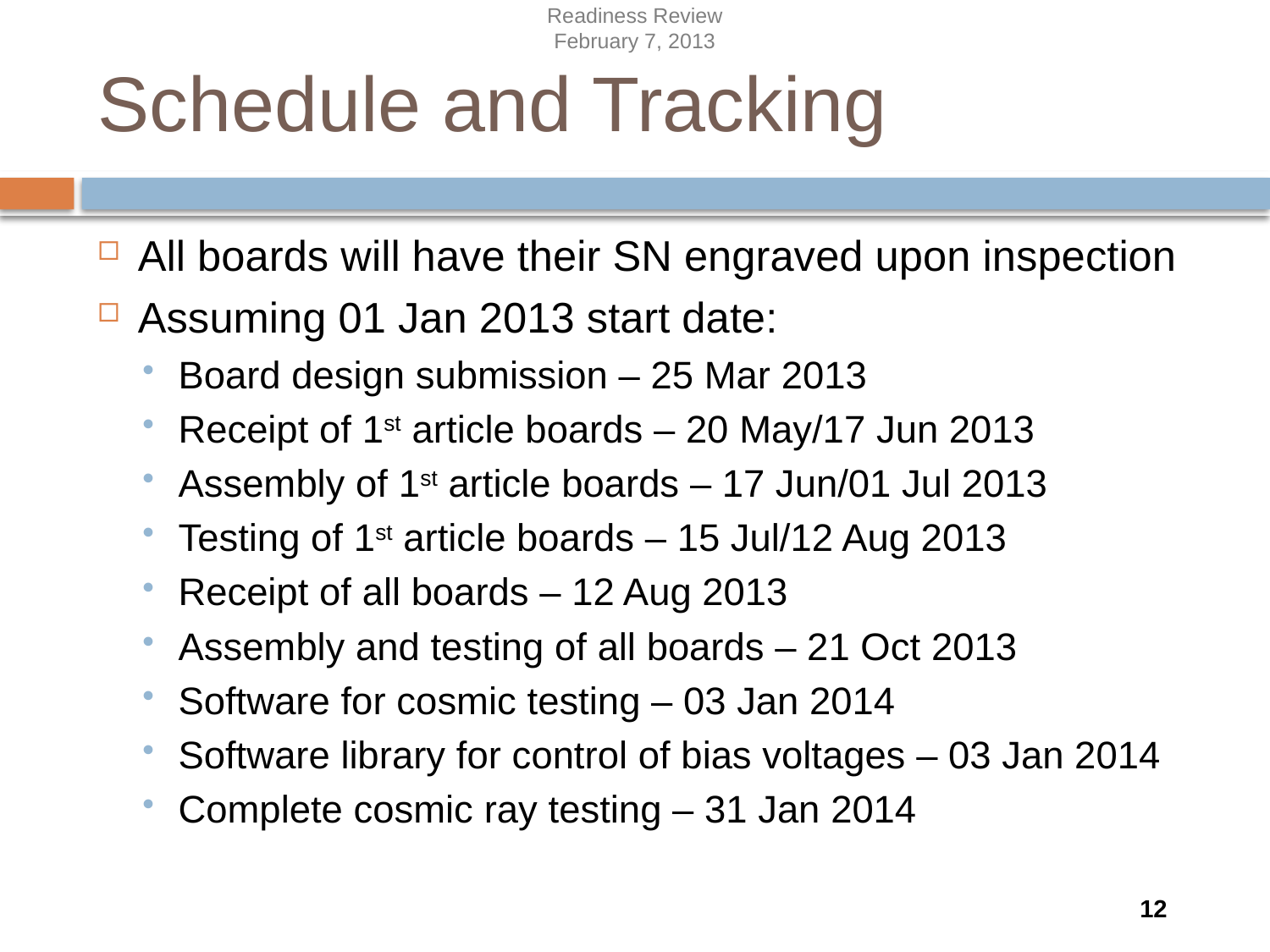

Readiness Review
February 7, 2013
# Schedule and Tracking
All boards will have their SN engraved upon inspection
Assuming 01 Jan 2013 start date:
Board design submission – 25 Mar 2013
Receipt of 1st article boards – 20 May/17 Jun 2013
Assembly of 1st article boards – 17 Jun/01 Jul 2013
Testing of 1st article boards – 15 Jul/12 Aug 2013
Receipt of all boards – 12 Aug 2013
Assembly and testing of all boards – 21 Oct 2013
Software for cosmic testing – 03 Jan 2014
Software library for control of bias voltages – 03 Jan 2014
Complete cosmic ray testing – 31 Jan 2014

12